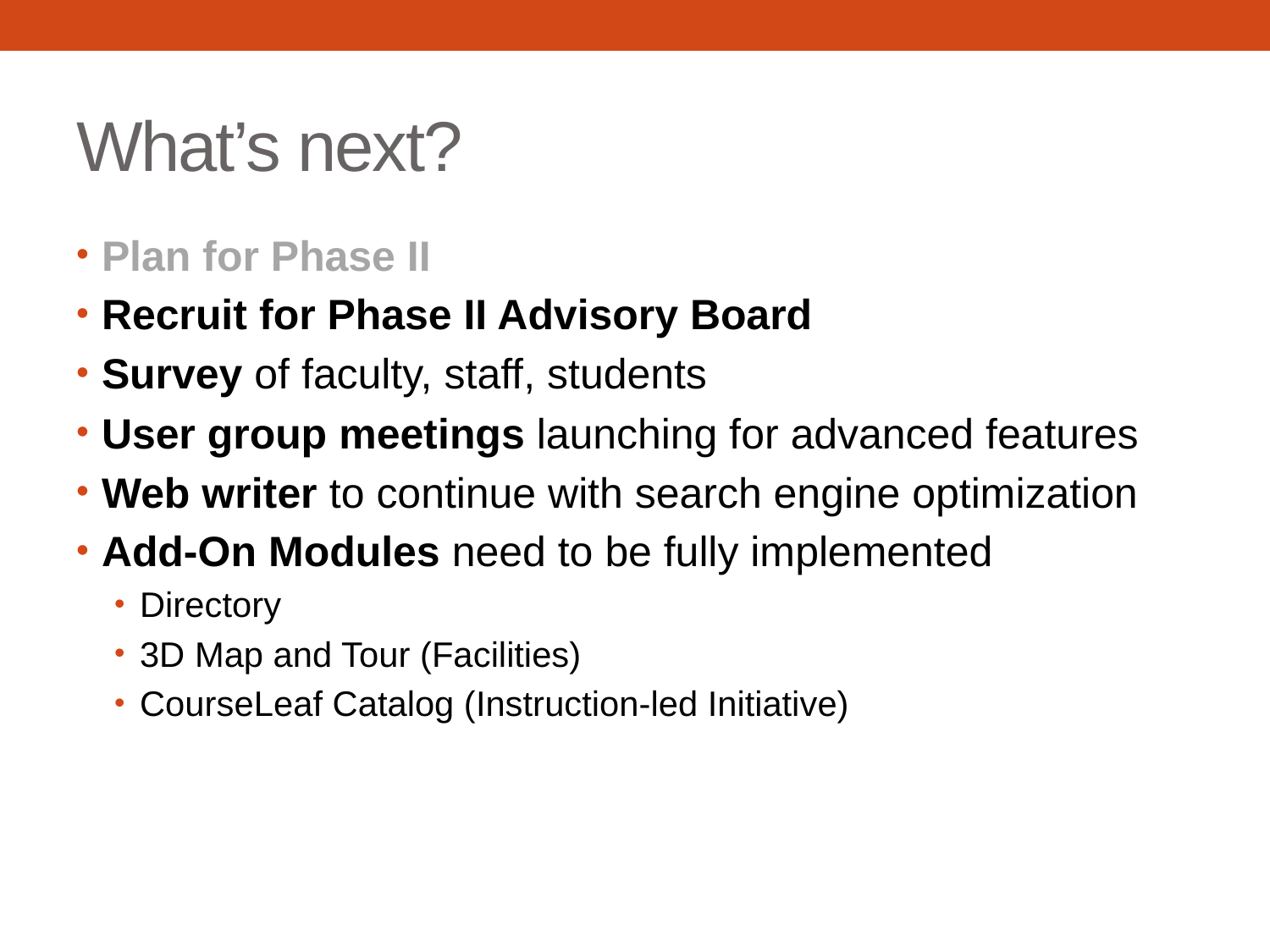

# What’s next?
Plan for Phase II
Recruit for Phase II Advisory Board
Survey of faculty, staff, students
User group meetings launching for advanced features
Web writer to continue with search engine optimization
Add-On Modules need to be fully implemented
Directory
3D Map and Tour (Facilities)
CourseLeaf Catalog (Instruction-led Initiative)